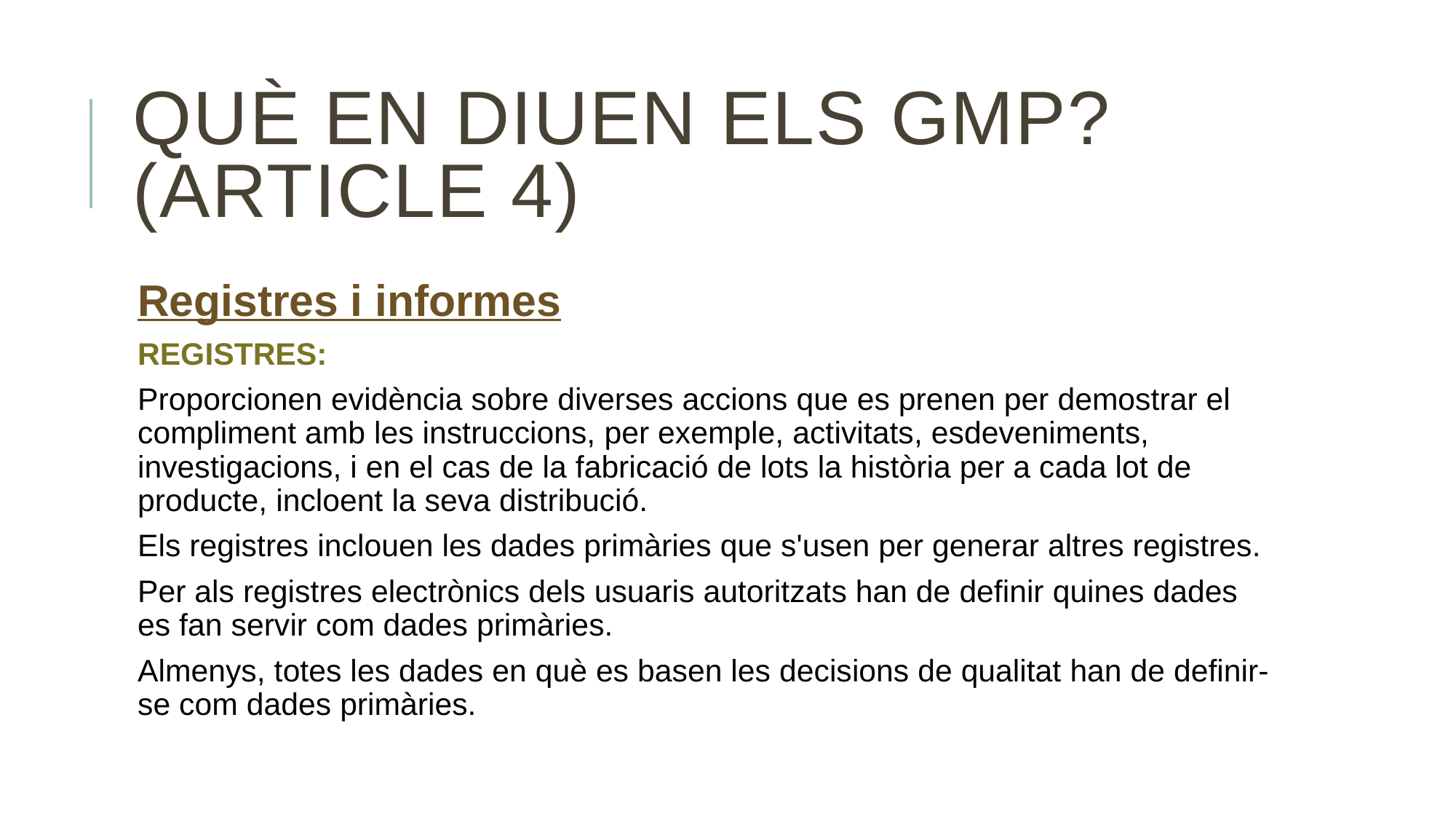

# Què en diuen els GMP? (article 4)
Registres i informes
REGISTRES:
Proporcionen evidència sobre diverses accions que es prenen per demostrar el compliment amb les instruccions, per exemple, activitats, esdeveniments, investigacions, i en el cas de la fabricació de lots la història per a cada lot de producte, incloent la seva distribució.
Els registres inclouen les dades primàries que s'usen per generar altres registres.
Per als registres electrònics dels usuaris autoritzats han de definir quines dades es fan servir com dades primàries.
Almenys, totes les dades en què es basen les decisions de qualitat han de definir-se com dades primàries.